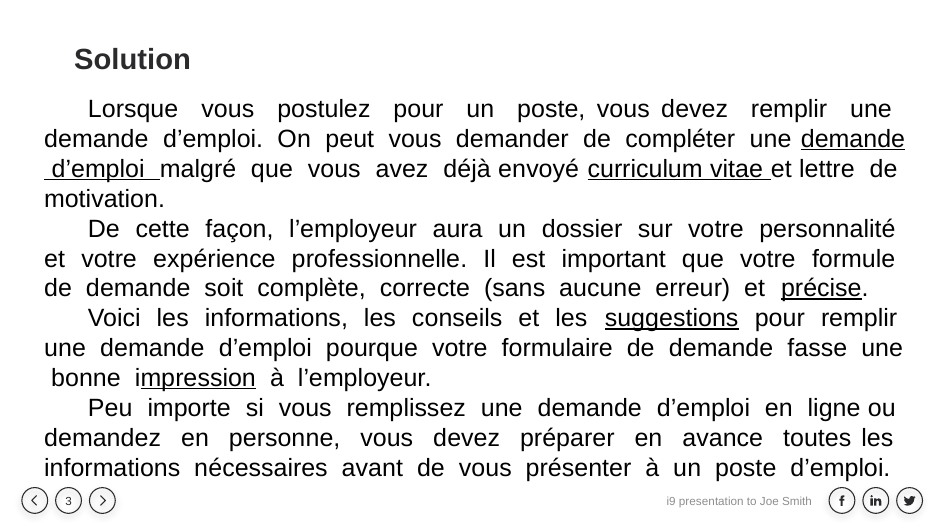

Solution
Lorsque  vous  postulez  pour  un  poste, vous devez  remplir  une  demande  d’emploi.  On  peut  vous  demander  de  compléter  une demande  d’emploi  malgré  que  vous  avez  déjà envoyé curriculum vitae et lettre  de  motivation.
De  cette  façon,  l’employeur  aura  un  dossier  sur  votre  personnalité  et  votre  expérience  professionnelle.  Il  est  important  que  votre  formule  de  demande  soit  complète,  correcte  (sans  aucune  erreur)  et  précise.
Voici  les  informations,  les  conseils  et  les  suggestions  pour  remplir  une  demande  d’emploi  pourque  votre  formulaire  de  demande  fasse  une  bonne  impression  à  l’employeur.
Peu  importe  si  vous  remplissez  une  demande  d’emploi  en  ligne ou  demandez  en  personne,  vous  devez  préparer  en  avance  toutes les  informations  nécessaires  avant  de  vous  présenter  à  un  poste  d’emploi.